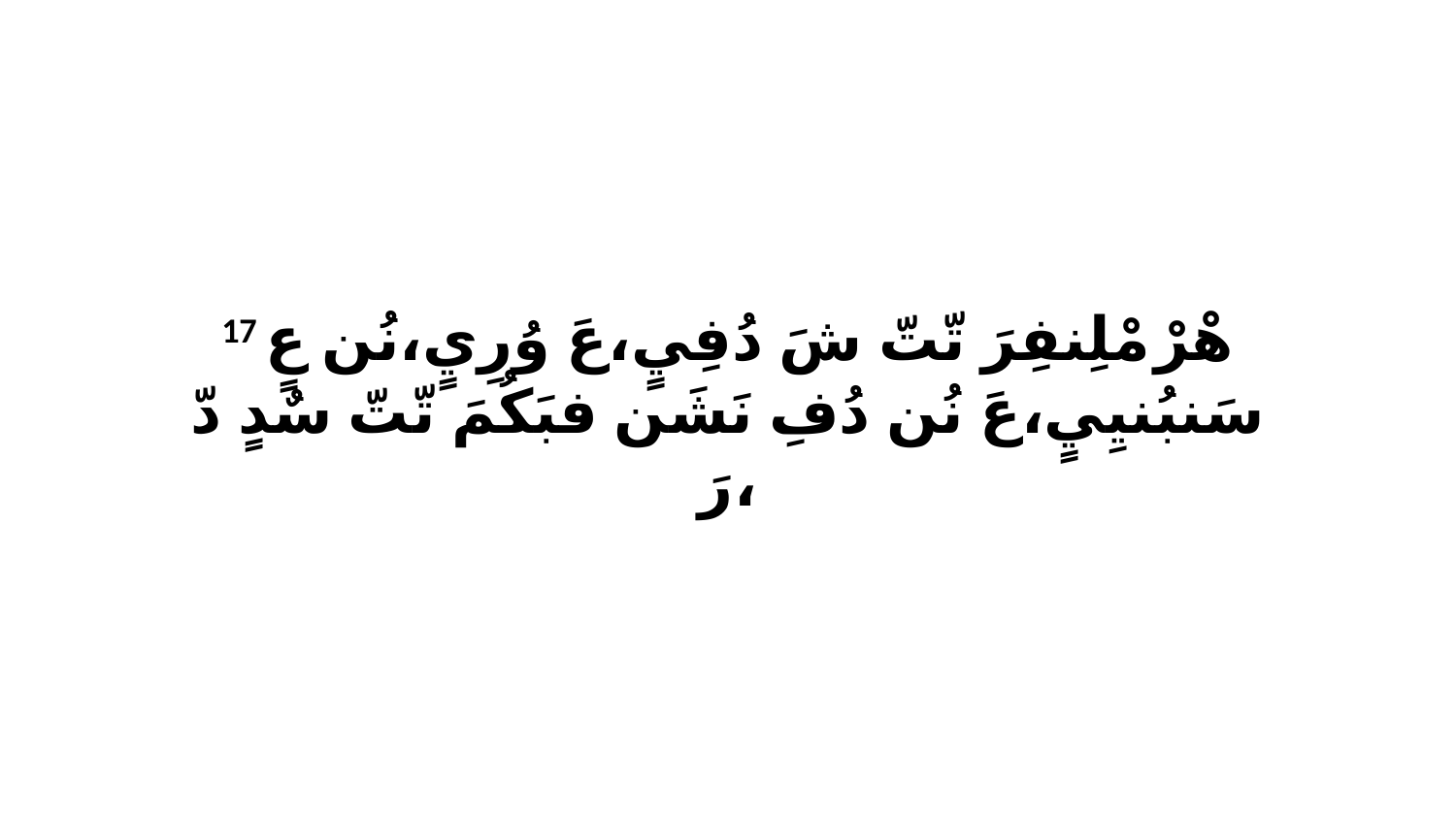

17 هْرْ مْلِنفِرَ تّتّ شَ دُفِيٍ،عَ وُرِيٍ،نُن عٍ سَنبُنيِيٍ،عَ نُن دُفِ نَشَن فبَكُمَ تّتّ سٌدٍ دّ رَ،